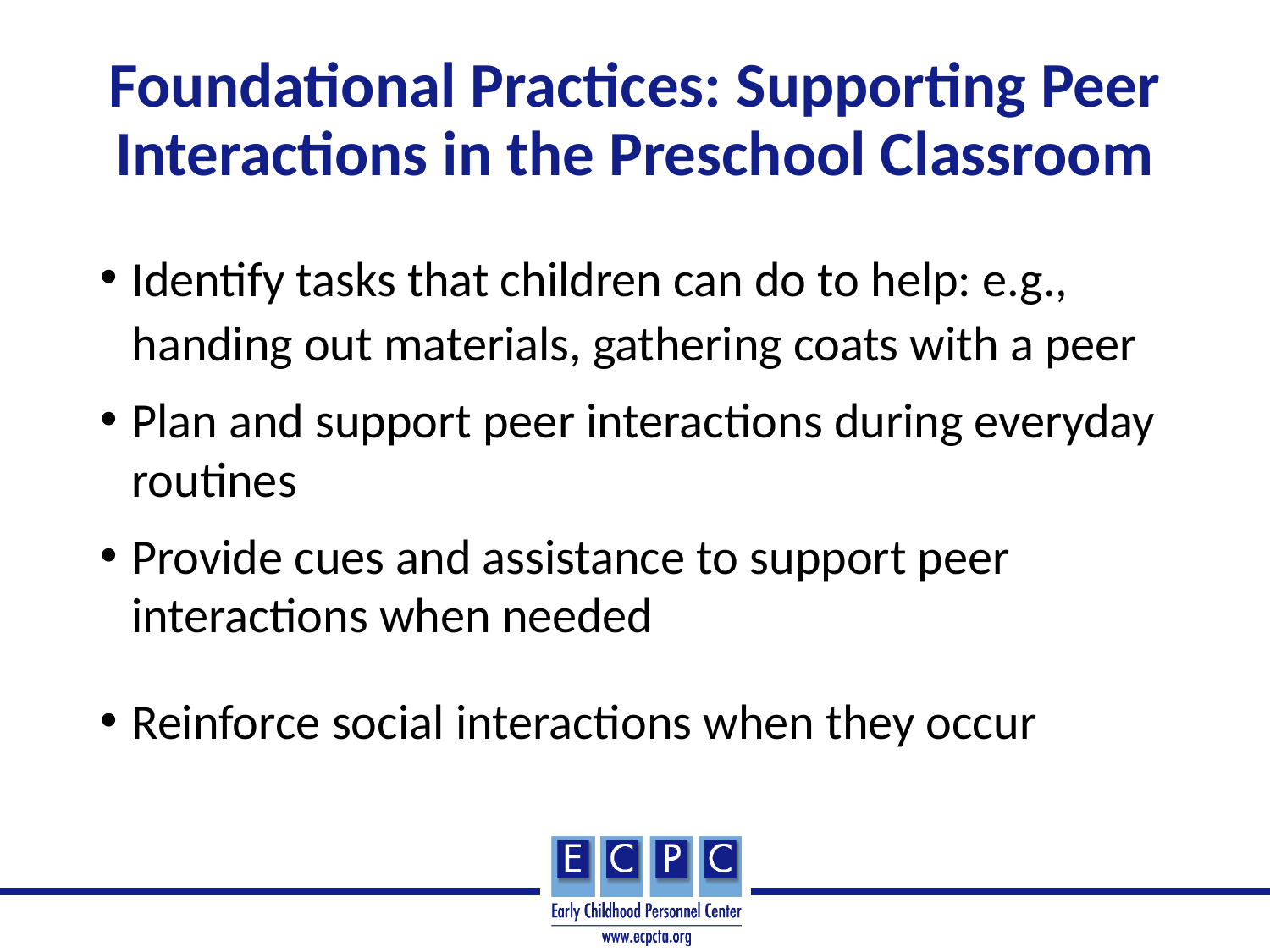

# Foundational Practices: Supporting Peer Interactions in the Preschool Classroom
Identify tasks that children can do to help: e.g., handing out materials, gathering coats with a peer
Plan and support peer interactions during everyday routines
Provide cues and assistance to support peer interactions when needed
Reinforce social interactions when they occur